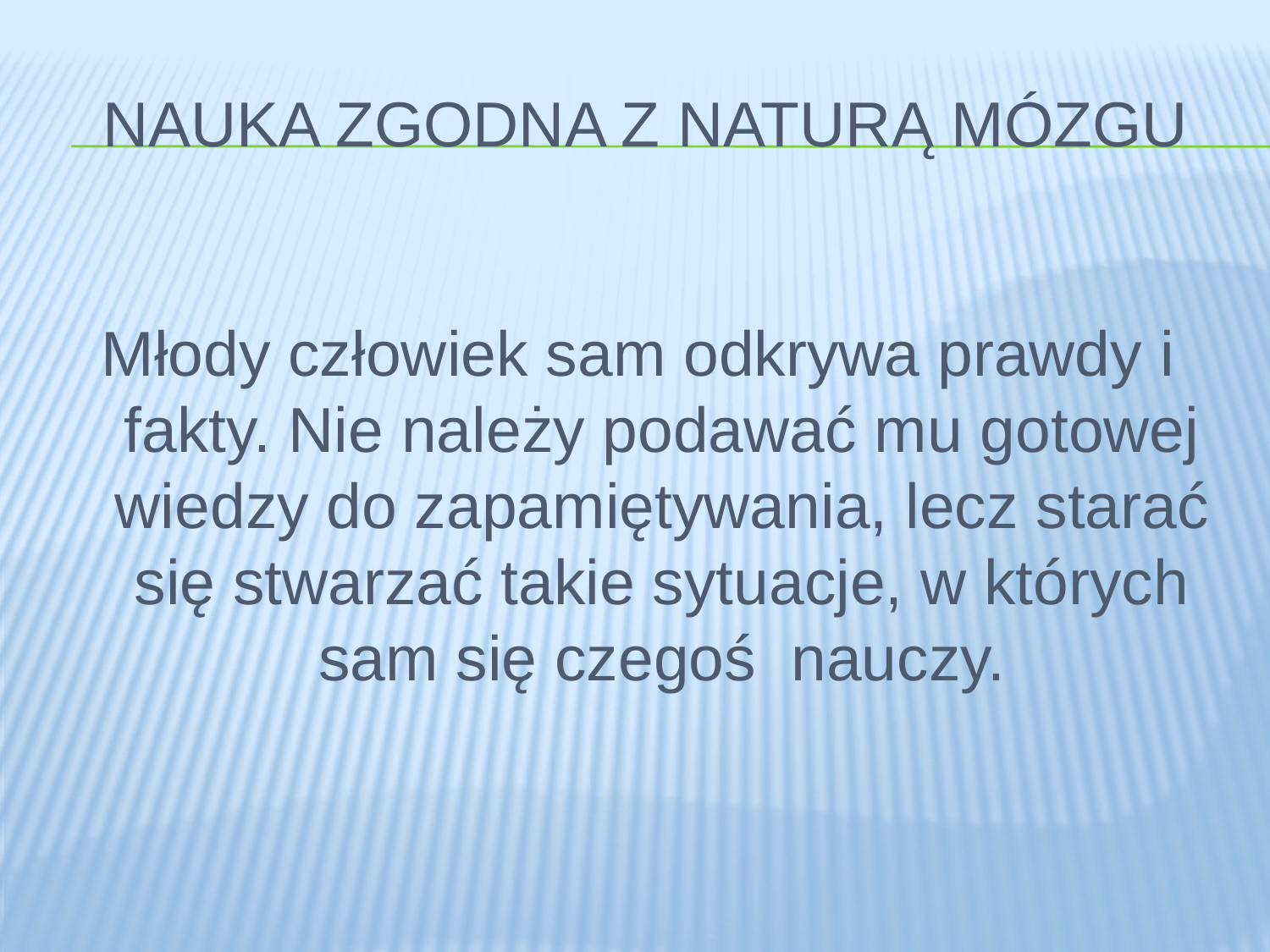

# NAUKA zgodna z naturą mózgu
Młody człowiek sam odkrywa prawdy i fakty. Nie należy podawać mu gotowej wiedzy do zapamiętywania, lecz starać się stwarzać takie sytuacje, w których sam się czegoś  nauczy.